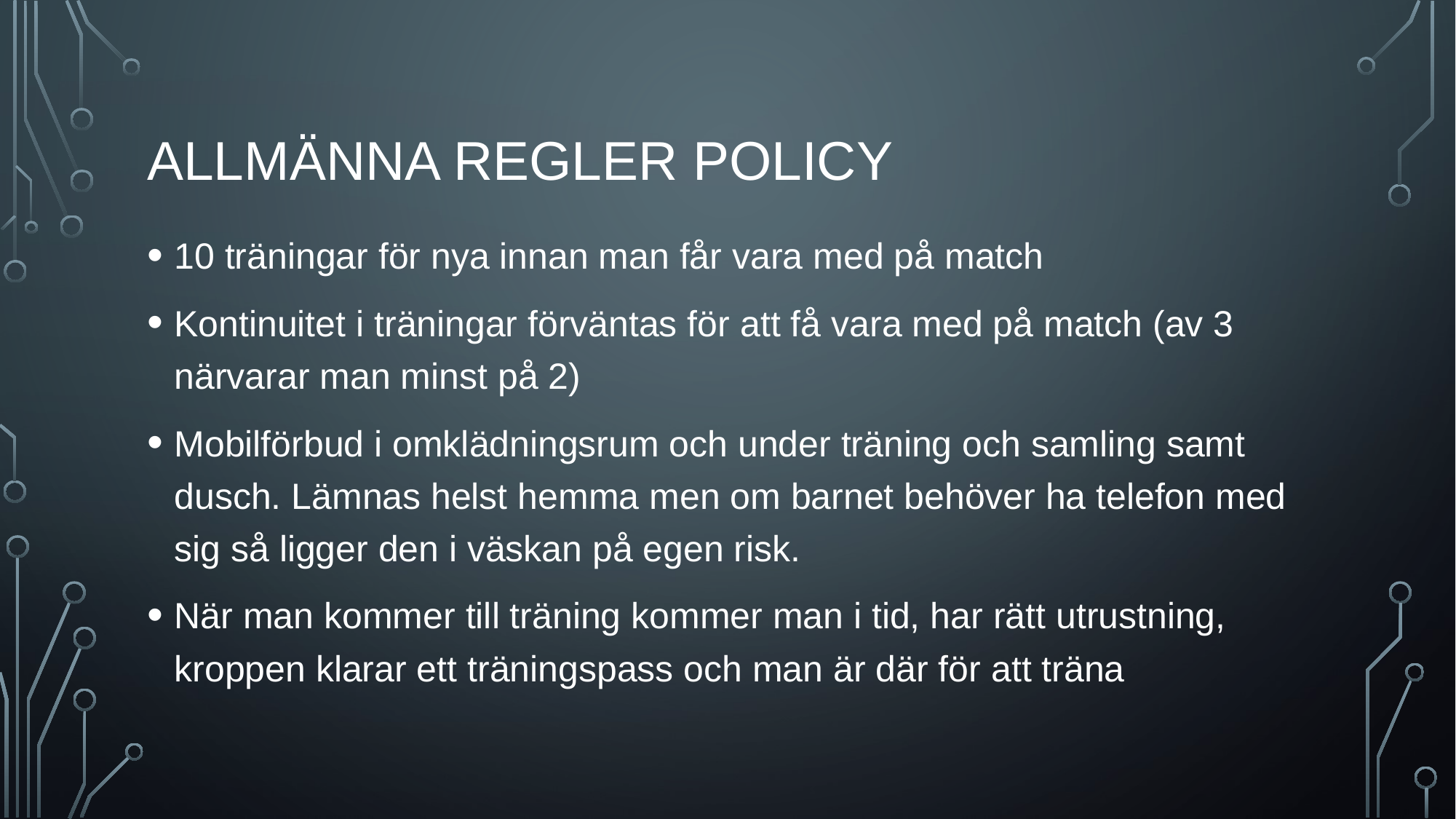

# Allmänna REGLER Policy
10 träningar för nya innan man får vara med på match
Kontinuitet i träningar förväntas för att få vara med på match (av 3 närvarar man minst på 2)
Mobilförbud i omklädningsrum och under träning och samling samt dusch. Lämnas helst hemma men om barnet behöver ha telefon med sig så ligger den i väskan på egen risk.
När man kommer till träning kommer man i tid, har rätt utrustning, kroppen klarar ett träningspass och man är där för att träna